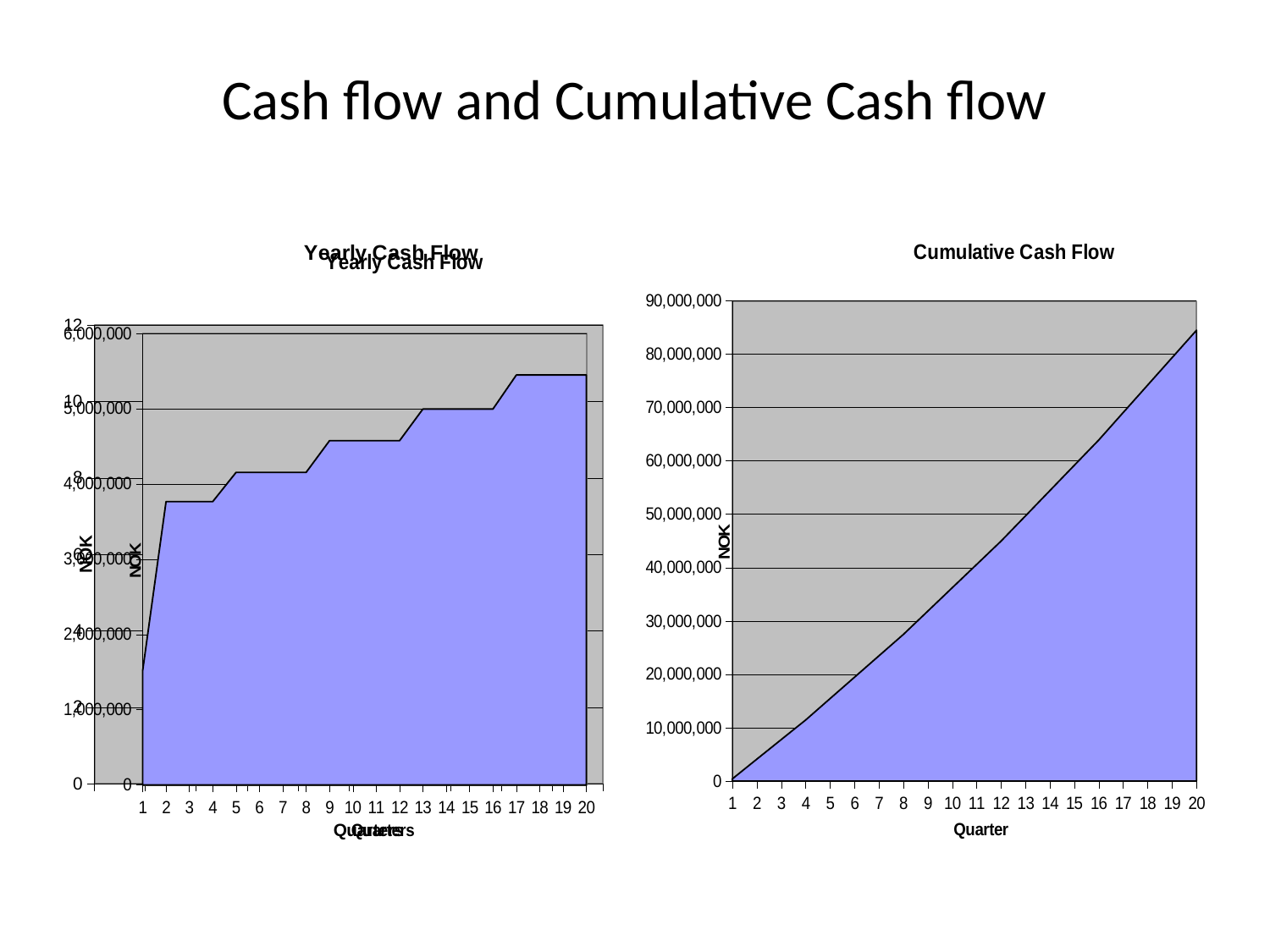

# Cash flow and Cumulative Cash flow

### Chart: Yearly Cash Flow

| Category |  |
|---|---|

### Chart: Cumulative Cash Flow

| Category |  |
|---|---|

### Chart: Yearly Cash Flow

| Category |  |
|---|---|